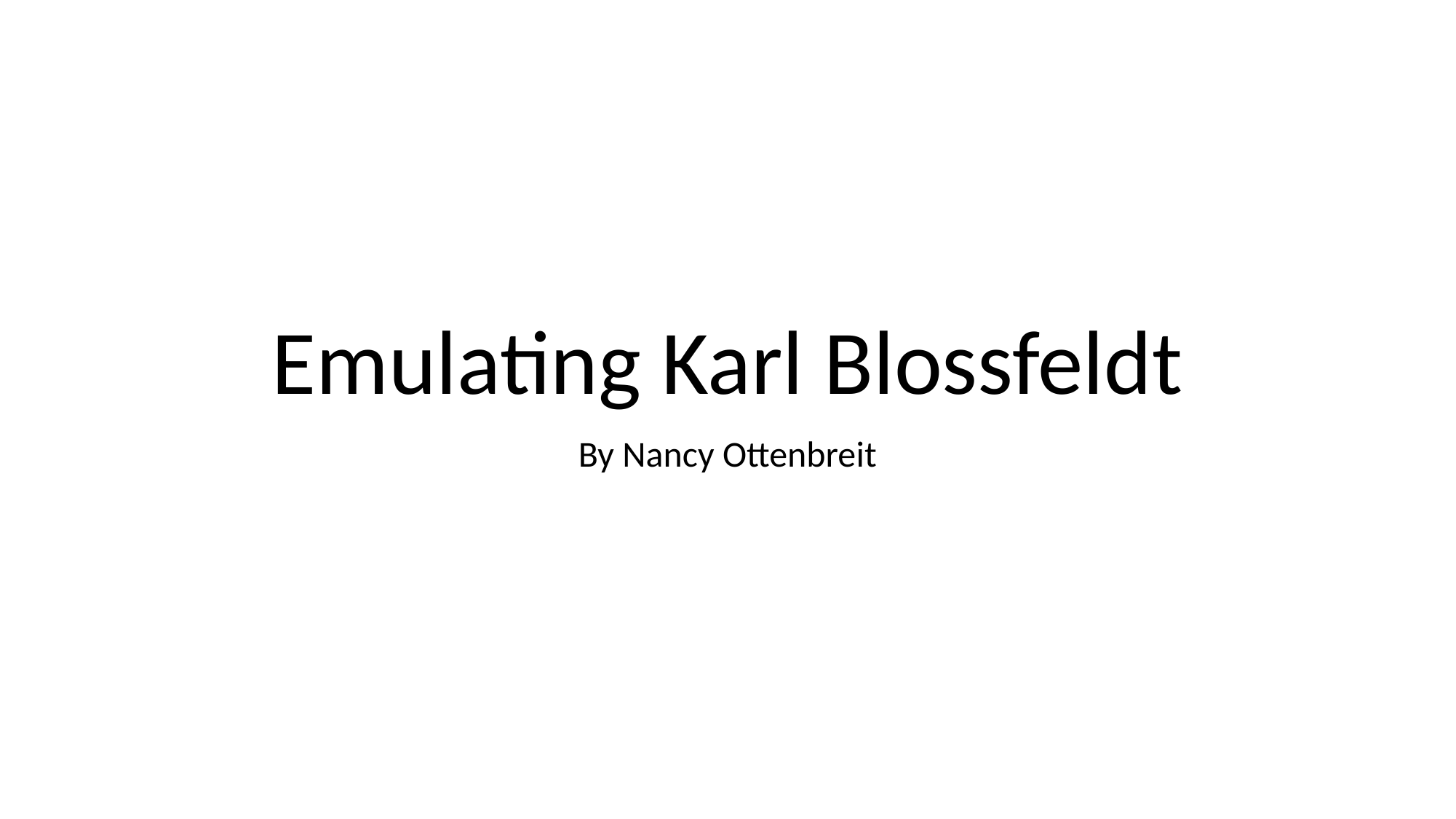

# Emulating Karl Blossfeldt
By Nancy Ottenbreit